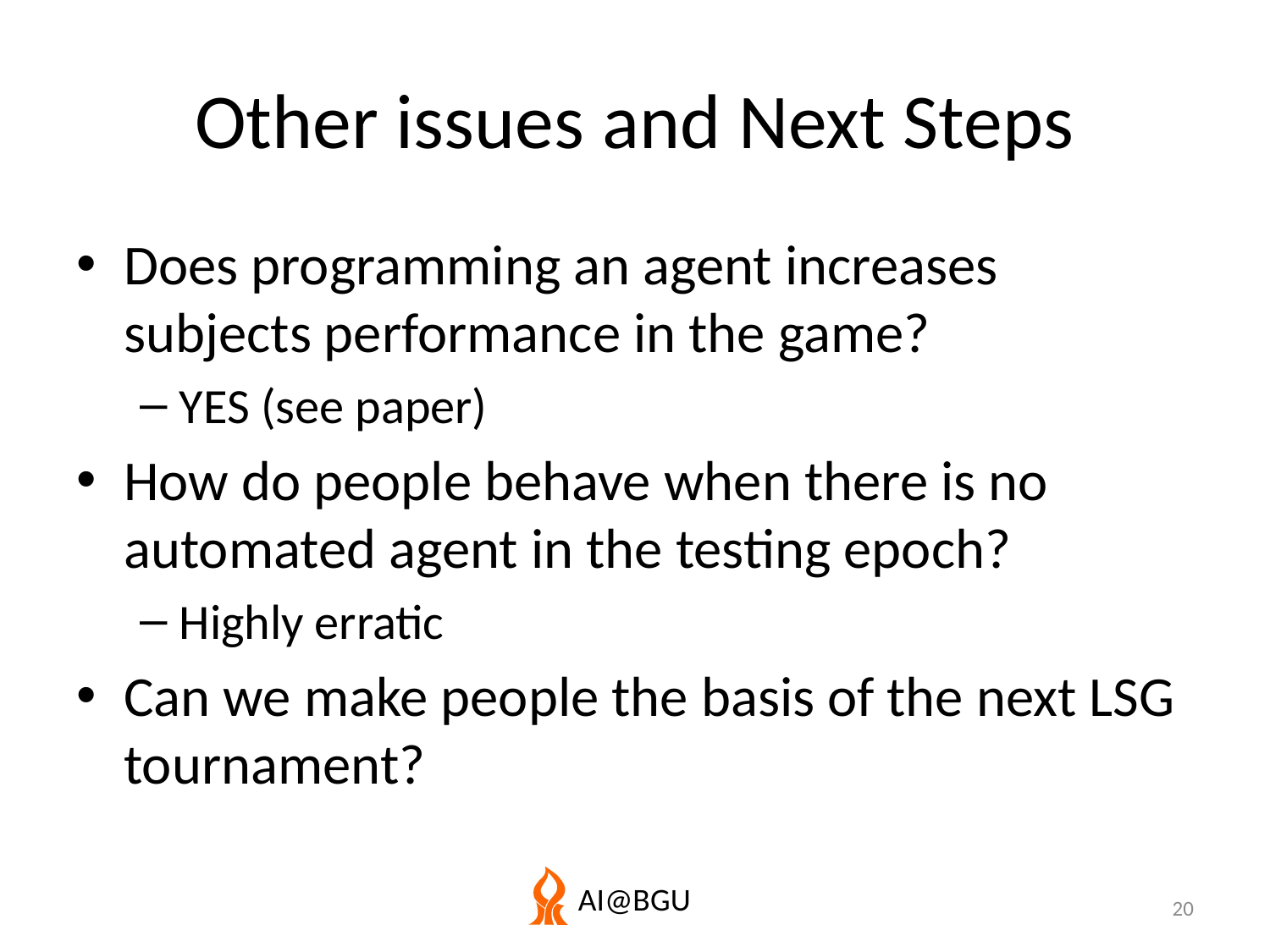

# Other issues and Next Steps
Does programming an agent increases subjects performance in the game?
YES (see paper)
How do people behave when there is no automated agent in the testing epoch?
Highly erratic
Can we make people the basis of the next LSG tournament?

20